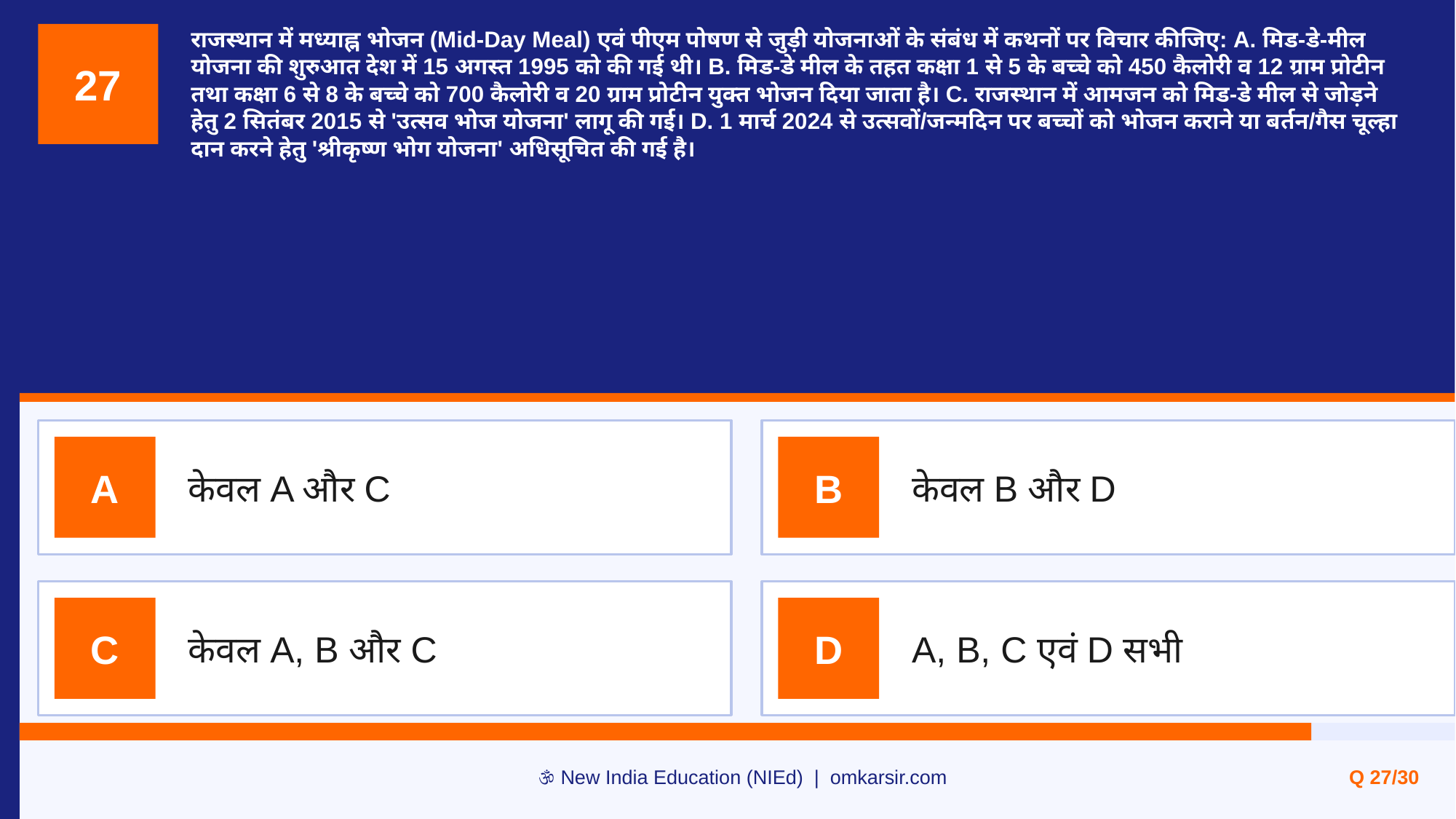

राजस्थान में मध्याह्न भोजन (Mid-Day Meal) एवं पीएम पोषण से जुड़ी योजनाओं के संबंध में कथनों पर विचार कीजिए: A. मिड-डे-मील योजना की शुरुआत देश में 15 अगस्त 1995 को की गई थी। B. मिड-डे मील के तहत कक्षा 1 से 5 के बच्चे को 450 कैलोरी व 12 ग्राम प्रोटीन तथा कक्षा 6 से 8 के बच्चे को 700 कैलोरी व 20 ग्राम प्रोटीन युक्त भोजन दिया जाता है। C. राजस्थान में आमजन को मिड-डे मील से जोड़ने हेतु 2 सितंबर 2015 से 'उत्सव भोज योजना' लागू की गई। D. 1 मार्च 2024 से उत्सवों/जन्मदिन पर बच्चों को भोजन कराने या बर्तन/गैस चूल्हा दान करने हेतु 'श्रीकृष्ण भोग योजना' अधिसूचित की गई है।
27

केवल A और C
केवल B और D
A
B

केवल A, B और C
A, B, C एवं D सभी
C
D

🕉️ New India Education (NIEd)  |  omkarsir.com
Q 27/30